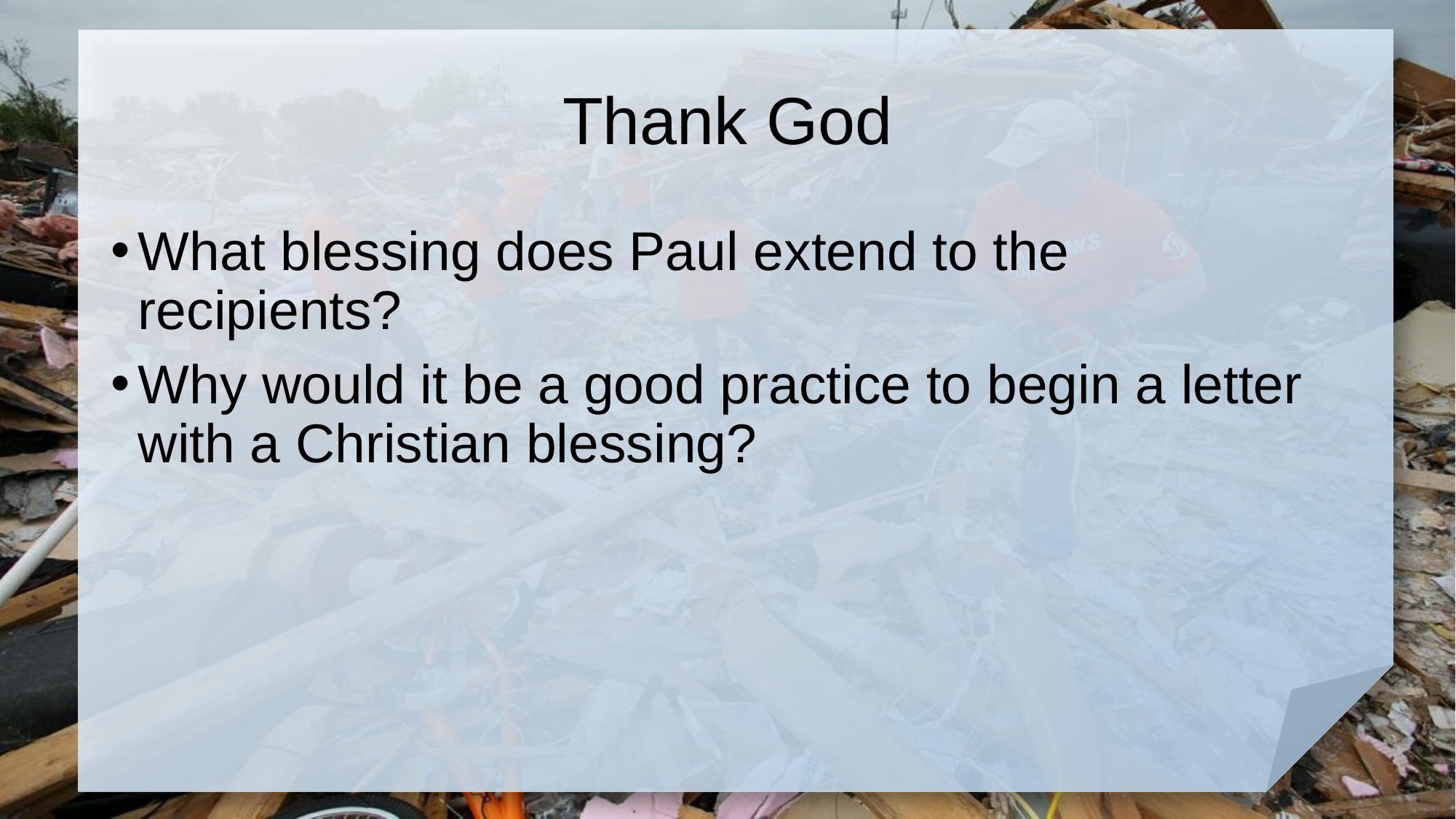

# Thank God
What blessing does Paul extend to the recipients?
Why would it be a good practice to begin a letter with a Christian blessing?